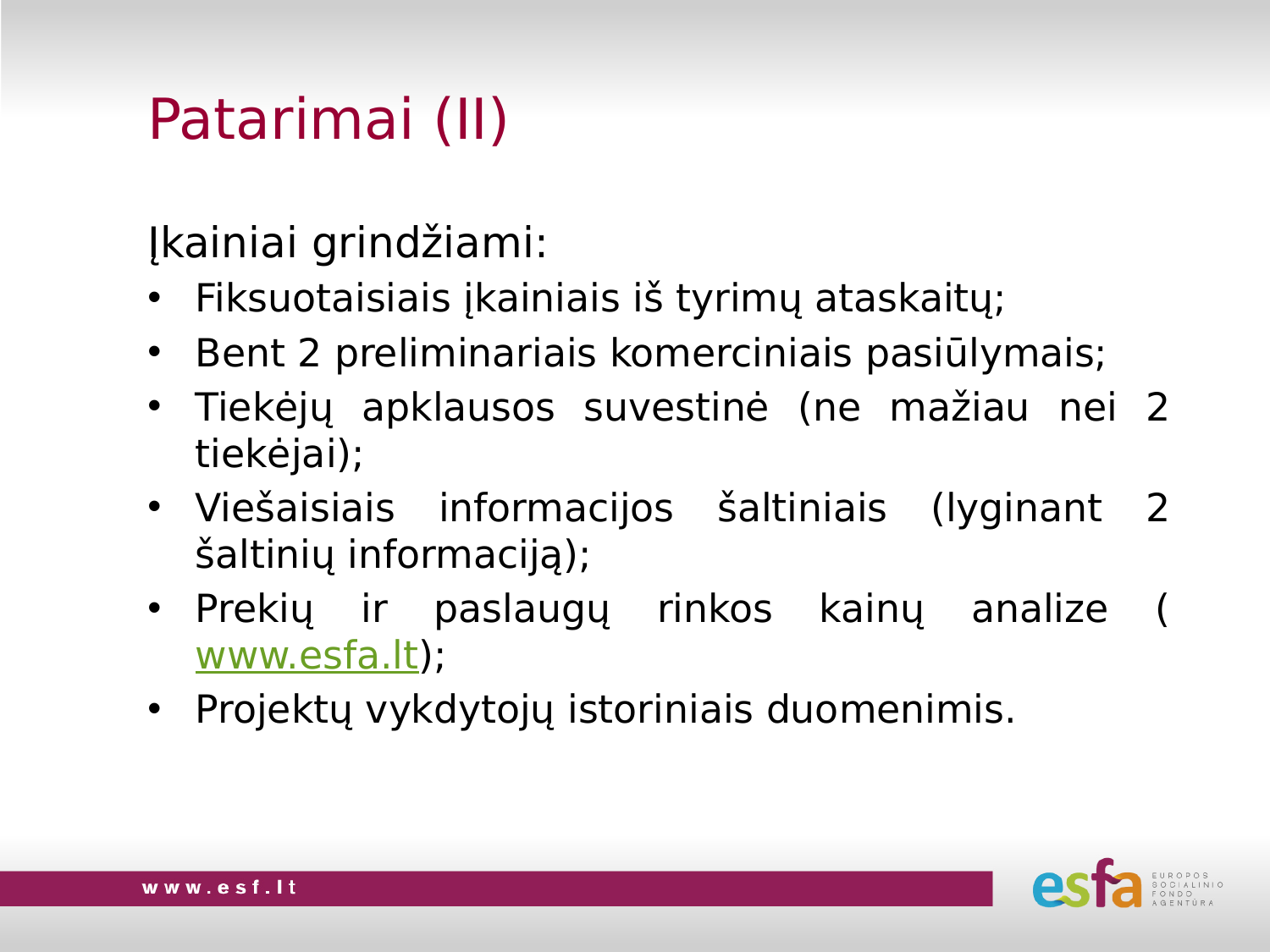

# Patarimai (II)
Įkainiai grindžiami:
Fiksuotaisiais įkainiais iš tyrimų ataskaitų;
Bent 2 preliminariais komerciniais pasiūlymais;
Tiekėjų apklausos suvestinė (ne mažiau nei 2 tiekėjai);
Viešaisiais informacijos šaltiniais (lyginant 2 šaltinių informaciją);
Prekių ir paslaugų rinkos kainų analize (www.esfa.lt);
Projektų vykdytojų istoriniais duomenimis.